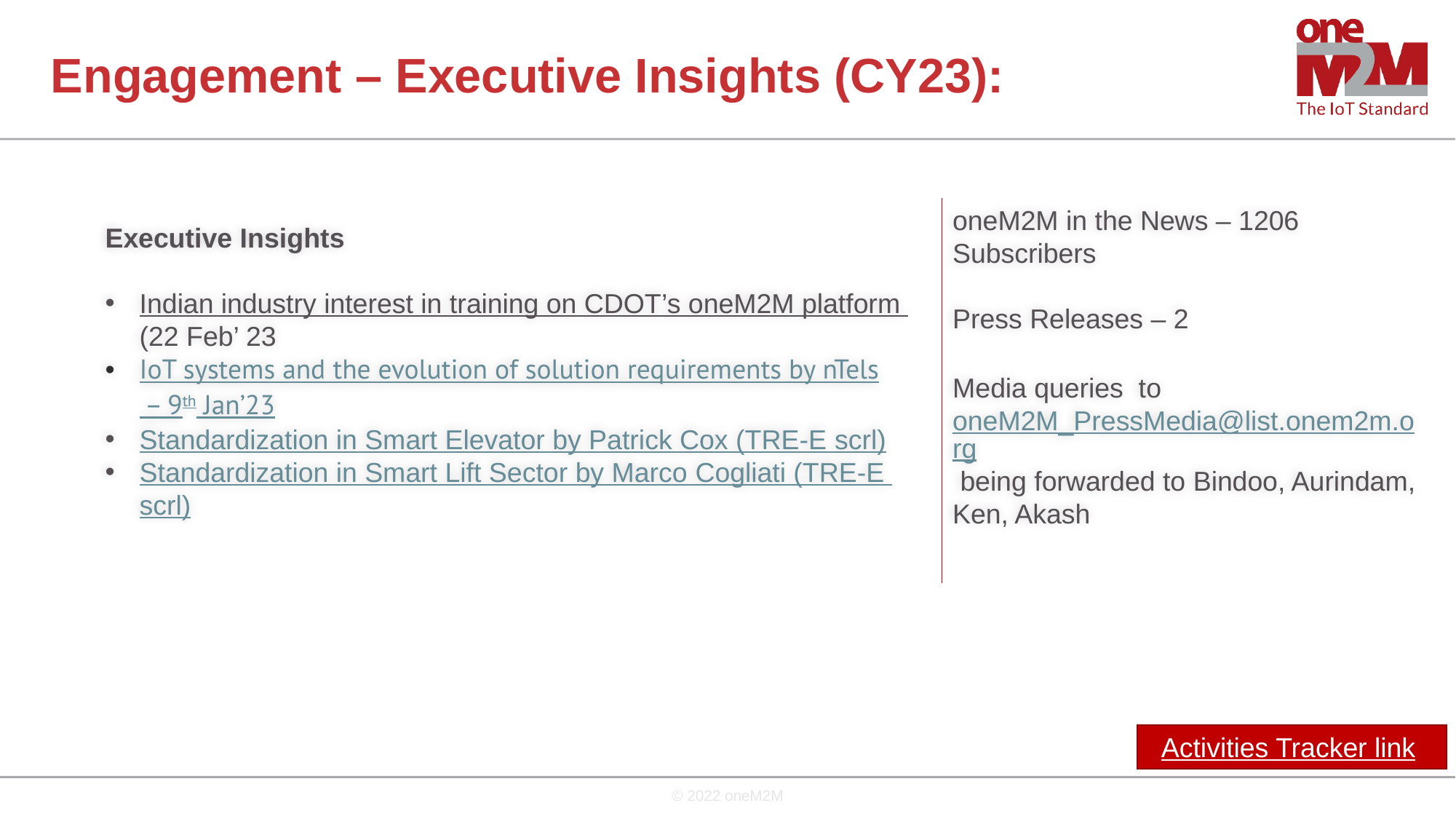

# Engagement – Executive Insights (CY23):
oneM2M in the News – 1206 Subscribers

Press Releases – 2

Media queries  to  oneM2M_PressMedia@list.onem2m.org being forwarded to Bindoo, Aurindam, Ken, Akash
Executive Insights

Indian industry interest in training on CDOT’s oneM2M platform  (22 Feb’ 23
IoT systems and the evolution of solution requirements by nTels – 9th Jan’23
Standardization in Smart Elevator by Patrick Cox (TRE-E scrl)
Standardization in Smart Lift Sector by Marco Cogliati (TRE-E scrl)
Activities Tracker link

© 2022 oneM2M